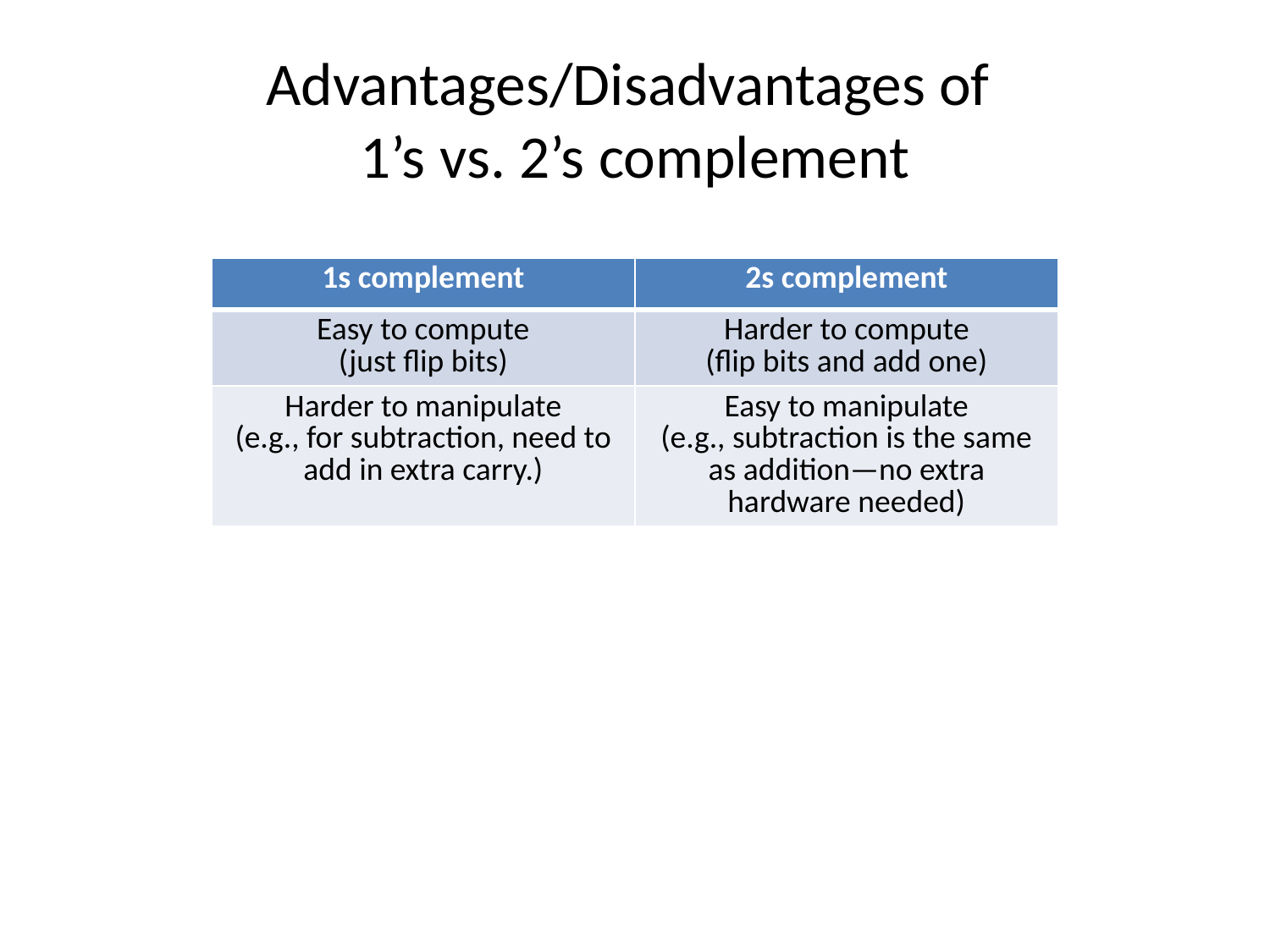

# Advantages/Disadvantages of 1’s vs. 2’s complement
| 1s complement | 2s complement |
| --- | --- |
| Easy to compute (just flip bits) | Harder to compute (flip bits and add one) |
| Harder to manipulate (e.g., for subtraction, need to add in extra carry.) | Easy to manipulate (e.g., subtraction is the same as addition—no extra hardware needed) |